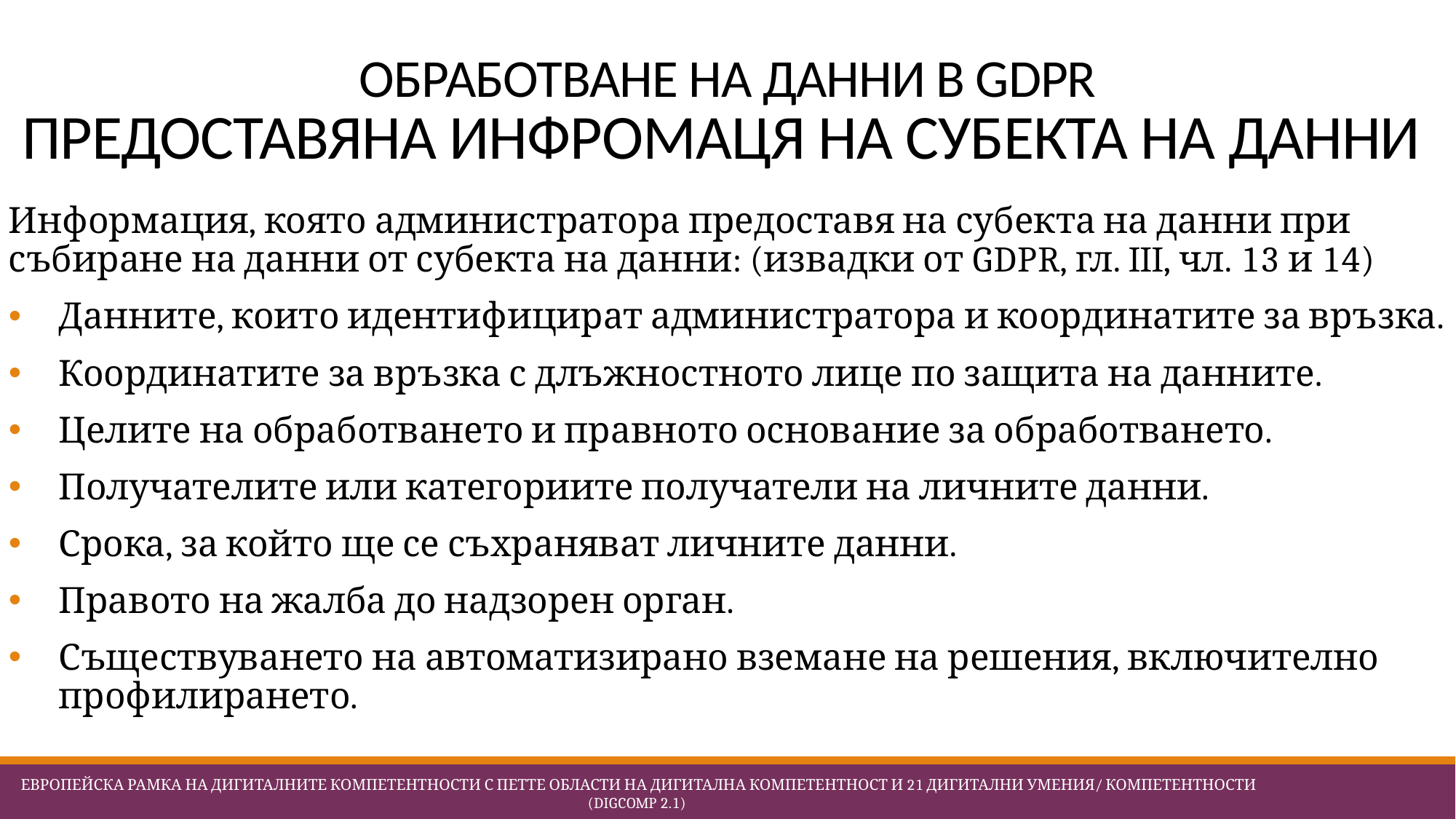

# ОБРАБОТВАНЕ НА ДАННИ В GDPR ПРЕДОСТАВЯНА ИНФРОМАЦЯ НА СУБЕКТА НА ДАННИ
Информация, която администратора предоставя на субекта на данни при събиране на данни от субекта на данни: (извадки от GDPR, гл. III, чл. 13 и 14)
Данните, които идентифицират администратора и координатите за връзка.
Координатите за връзка с длъжностното лице по защита на данните.
Целите на обработването и правното основание за обработването.
Получателите или категориите получатели на личните данни.
Срока, за който ще се съхраняват личните данни.
Правото на жалба до надзорен орган.
Съществуването на автоматизирано вземане на решения, включително профилирането.

 Европейска Рамка на дигиталните компетентности с петте области на дигитална компетентност и 21 дигитални умения/ компетентности (DigComp 2.1)